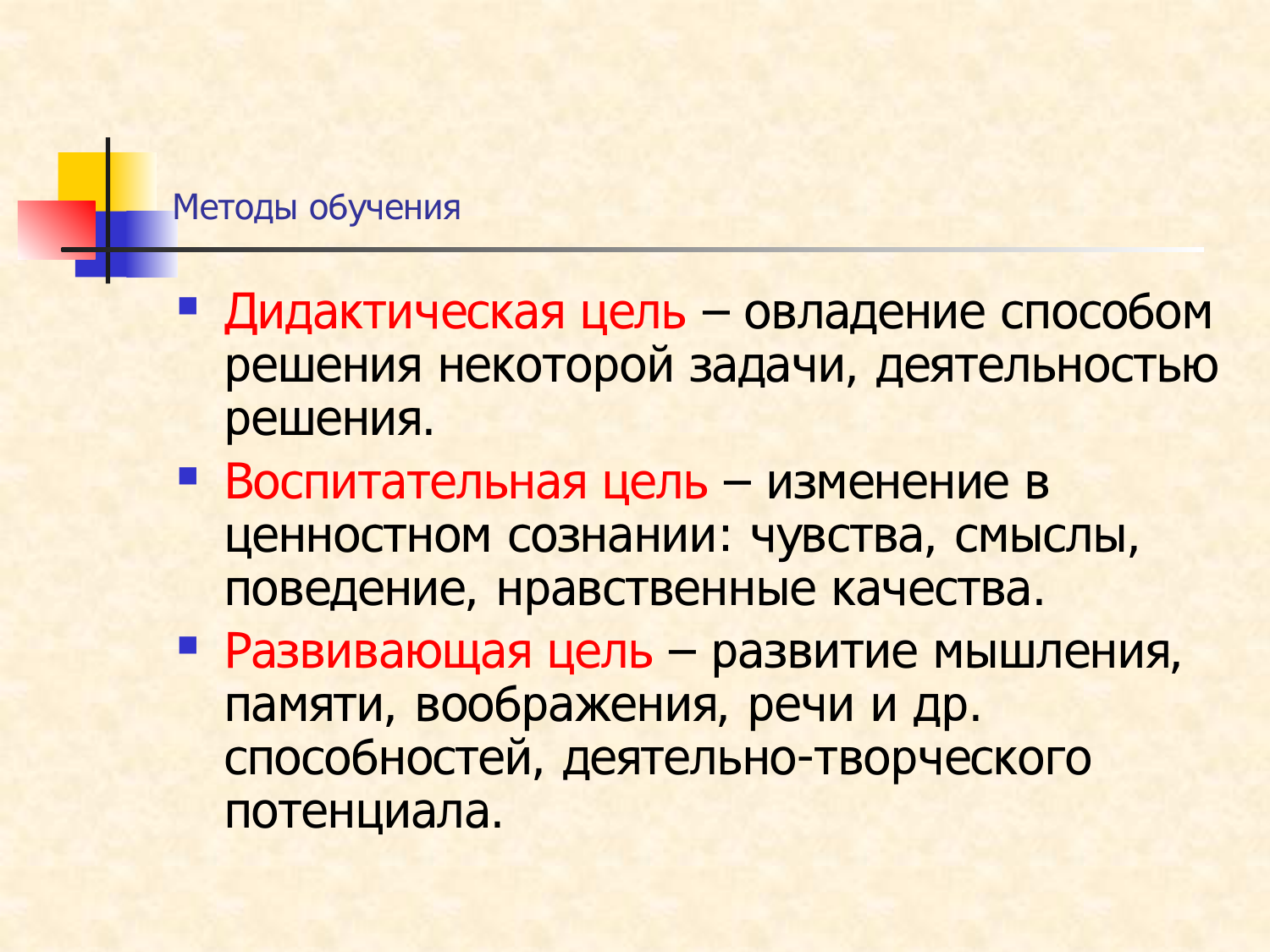

# Методы обучения
Дидактическая цель – овладение способом решения некоторой задачи, деятельностью решения.
Воспитательная цель – изменение в ценностном сознании: чувства, смыслы, поведение, нравственные качества.
Развивающая цель – развитие мышления, памяти, воображения, речи и др. способностей, деятельно-творческого потенциала.